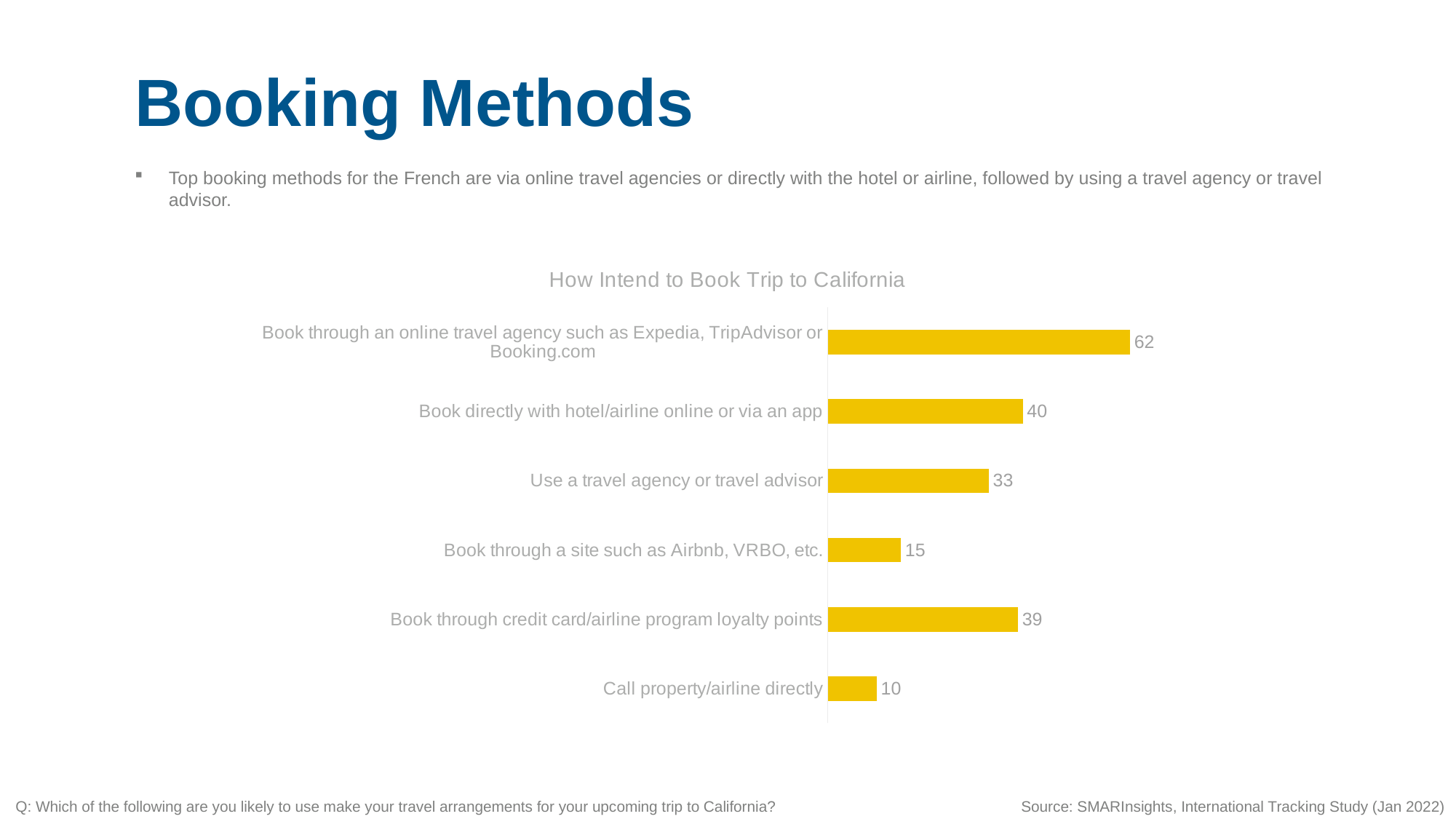

Booking Methods
Top booking methods for the French are via online travel agencies or directly with the hotel or airline, followed by using a travel agency or travel advisor.

### Chart: How Intend to Book Trip to California

| Category | Series 1 |
|---|---|
| Book through an online travel agency such as Expedia, TripAdvisor or Booking.com | 62.0 |
| Book directly with hotel/airline online or via an app | 40.0 |
| Use a travel agency or travel advisor | 33.0 |
| Book through a site such as Airbnb, VRBO, etc. | 15.0 |
| Book through credit card/airline program loyalty points | 39.0 |
| Call property/airline directly | 10.0 |
Q: Which of the following are you likely to use make your travel arrangements for your upcoming trip to California?

Source: SMARInsights, International Tracking Study (Jan 2022)